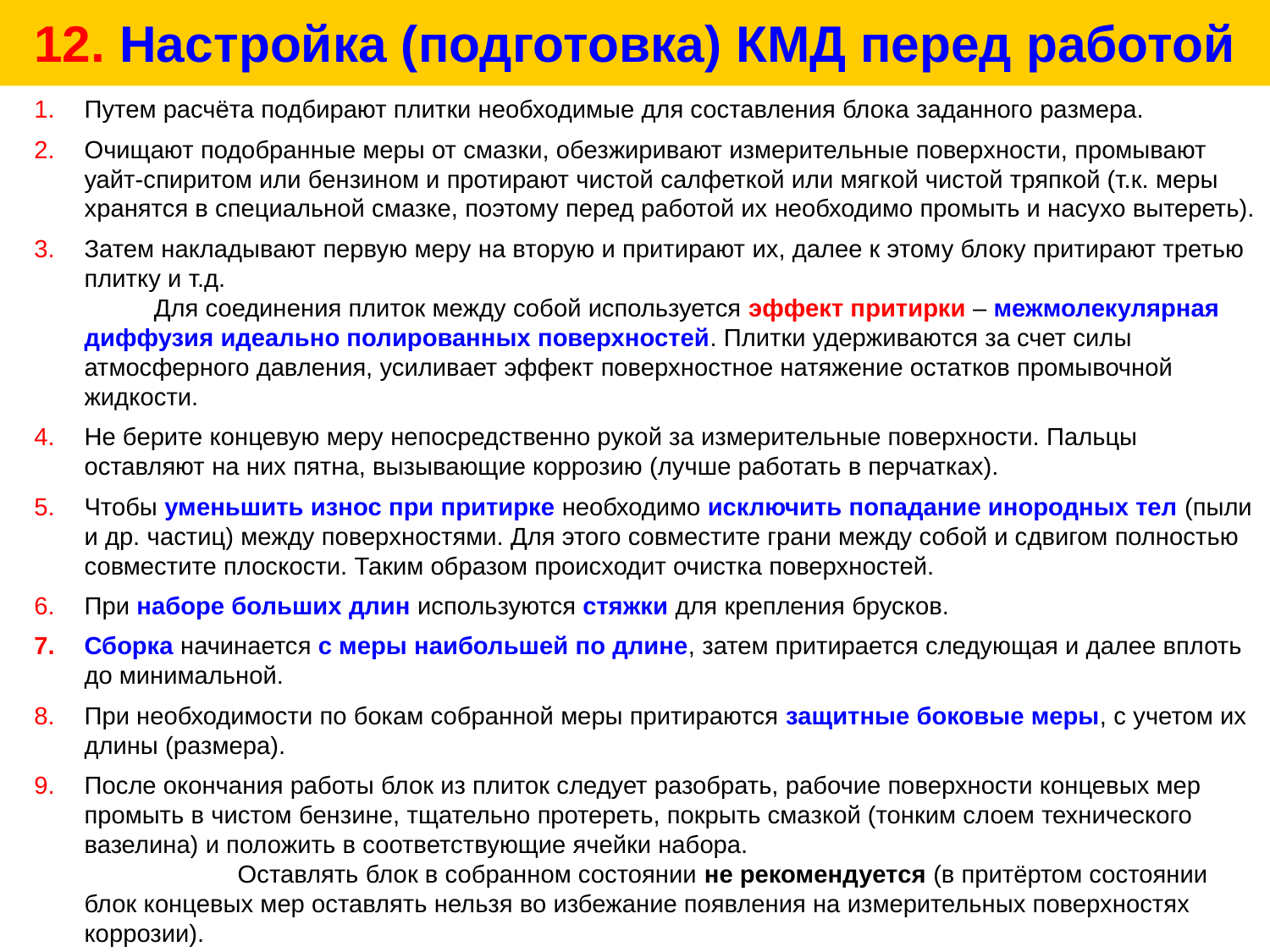

# 12. Настройка (подготовка) КМД перед работой

Путем расчёта подбирают плитки необходимые для составления блока заданного размера.
Очищают подобранные меры от смазки, обезжиривают измерительные поверхности, промывают уайт-спиритом или бензином и протирают чистой салфеткой или мягкой чистой тряпкой (т.к. меры хранятся в специальной смазке, поэтому перед работой их необходимо промыть и насухо вытереть).
Затем накладывают первую меру на вторую и притирают их, далее к этому блоку притирают третью плитку и т.д.                                                                                                                                                              Для соединения плиток между собой используется эффект притирки – межмолекулярная диффузия идеально полированных поверхностей. Плитки удерживаются за счет силы атмосферного давления, усиливает эффект поверхностное натяжение остатков промывочной жидкости.
Не берите концевую меру непосредственно рукой за измерительные поверхности. Пальцы оставляют на них пятна, вызывающие коррозию (лучше работать в перчатках).
Чтобы уменьшить износ при притирке необходимо исключить попадание инородных тел (пыли и др. частиц) между поверхностями. Для этого совместите грани между собой и сдвигом полностью совместите плоскости. Таким образом происходит очистка поверхностей.
При наборе больших длин используются стяжки для крепления брусков.
Сборка начинается с меры наибольшей по длине, затем притирается следующая и далее вплоть до минимальной.
При необходимости по бокам собранной меры притираются защитные боковые меры, с учетом их длины (размера).
После окончания работы блок из плиток следует разобрать, рабочие поверхности концевых мер промыть в чистом бензине, тщательно протереть, покрыть смазкой (тонким слоем технического вазелина) и положить в соответствующие ячейки набора.                                                                                               Оставлять блок в собранном состоянии не рекомендуется (в притёртом состоянии блок концевых мер оставлять нельзя во избежание появления на измерительных поверхностях коррозии).